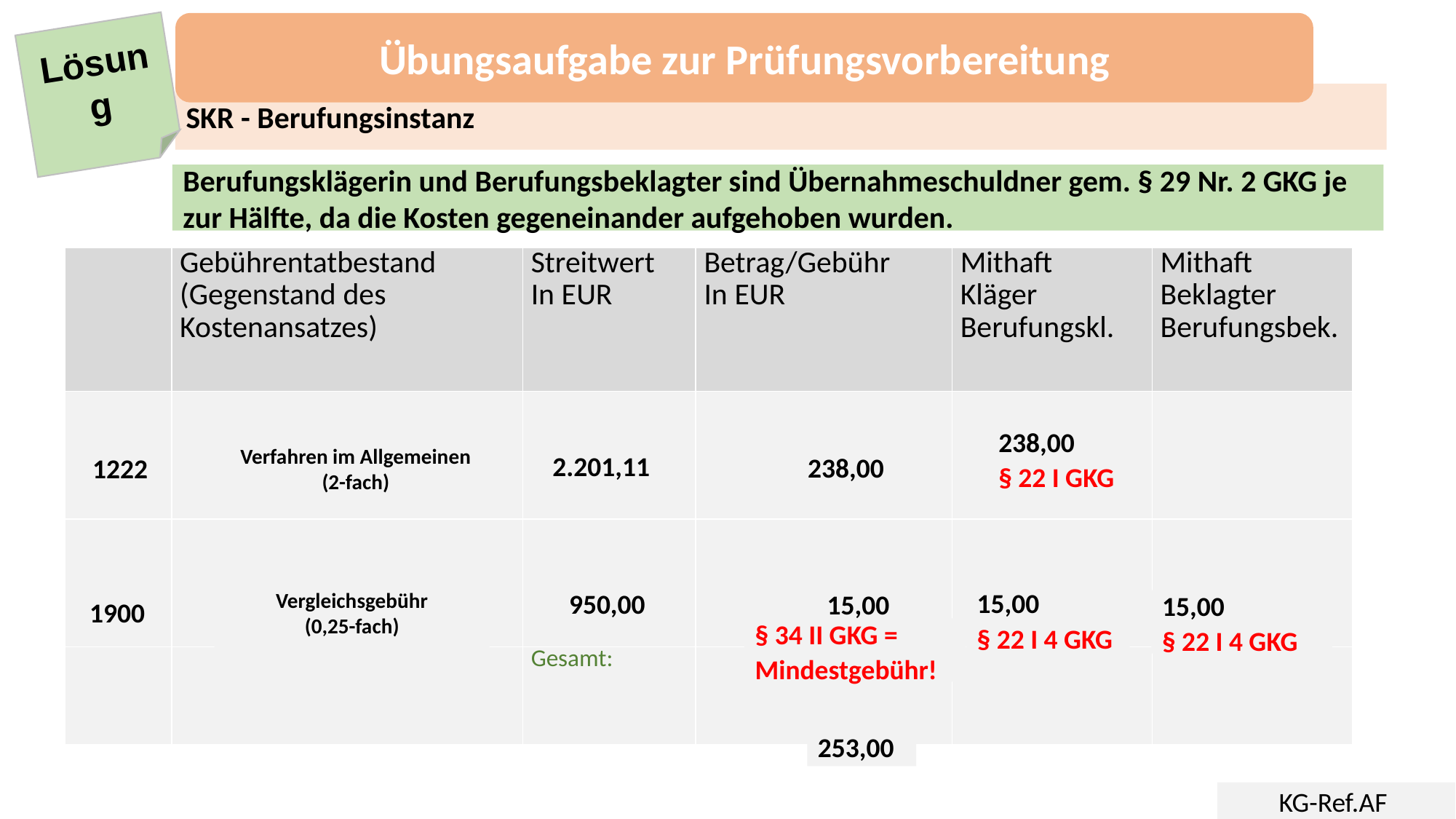

Übungsaufgabe zur Prüfungsvorbereitung
Lösung
SKR - Berufungsinstanz
Berufungsklägerin und Berufungsbeklagter sind Übernahmeschuldner gem. § 29 Nr. 2 GKG je zur Hälfte, da die Kosten gegeneinander aufgehoben wurden.
|  | Gebührentatbestand (Gegenstand des Kostenansatzes) | Streitwert In EUR | Betrag/Gebühr In EUR | Mithaft Kläger Berufungskl. | Mithaft Beklagter Berufungsbek. |
| --- | --- | --- | --- | --- | --- |
|  |  |  |  |  |  |
|  |  |  |  |  |  |
|  |  | Gesamt: |  |  |  |

Verfahren im Allgemeinen
(2-fach)
238,00
§ 22 I GKG
238,00
2.201,11
1222
Vergleichsgebühr
(0,25-fach)
950,00
15,00
15,00
§ 22 I 4 GKG
15,00
§ 22 I 4 GKG
1900
§ 34 II GKG = Mindestgebühr!
253,00
KG-Ref.AF